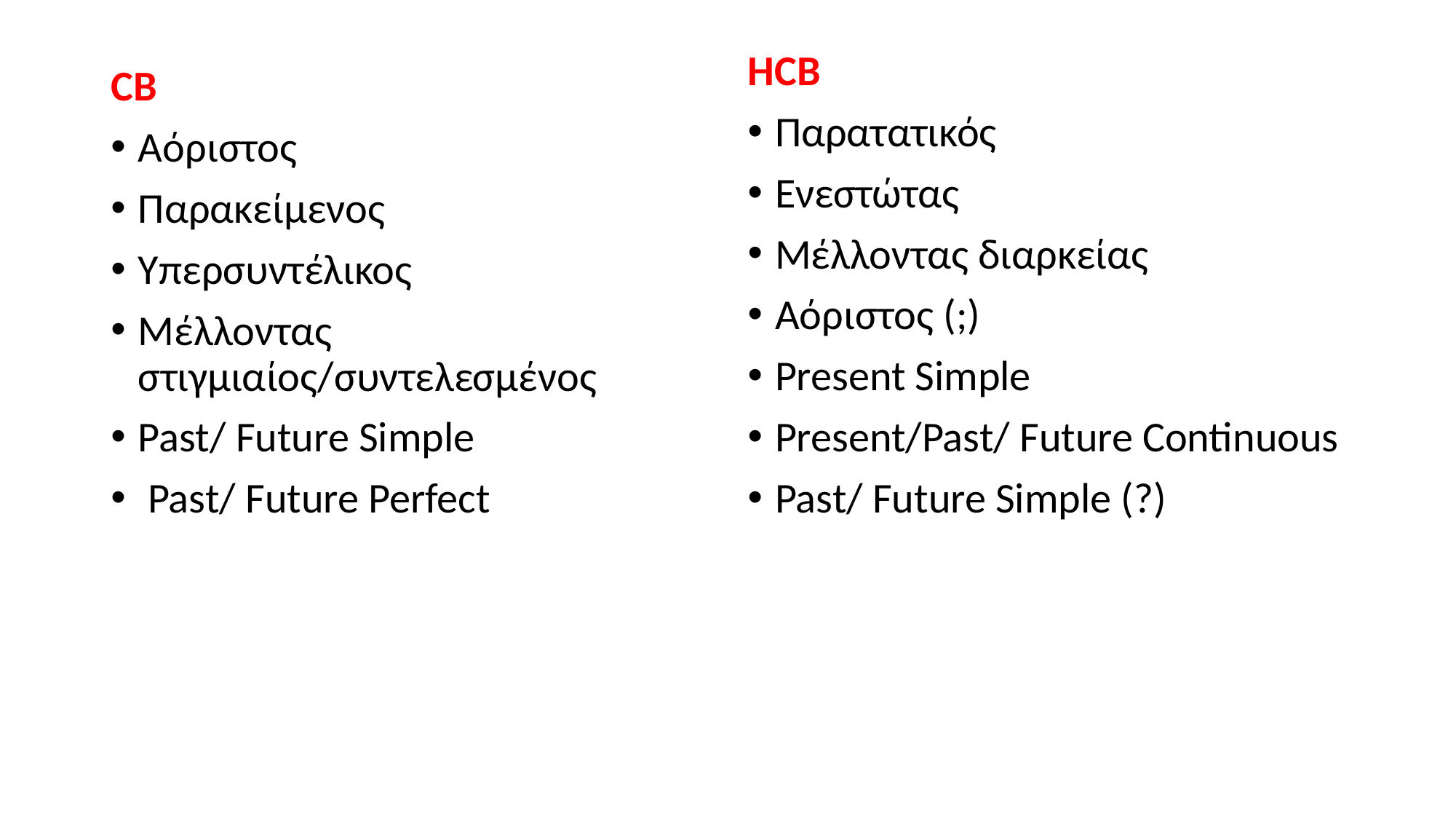

#
НСВ
Παρατατικός
Ενεστώτας
Μέλλοντας διαρκείας
Αόριστος (;)
Present Simple
Present/Past/ Future Continuous
Past/ Future Simple (?)

СВ
Αόριστος
Παρακείμενος
Υπερσυντέλικος
Μέλλοντας στιγμιαίος/συντελεσμένος
Past/ Future Simple
 Past/ Future Perfect